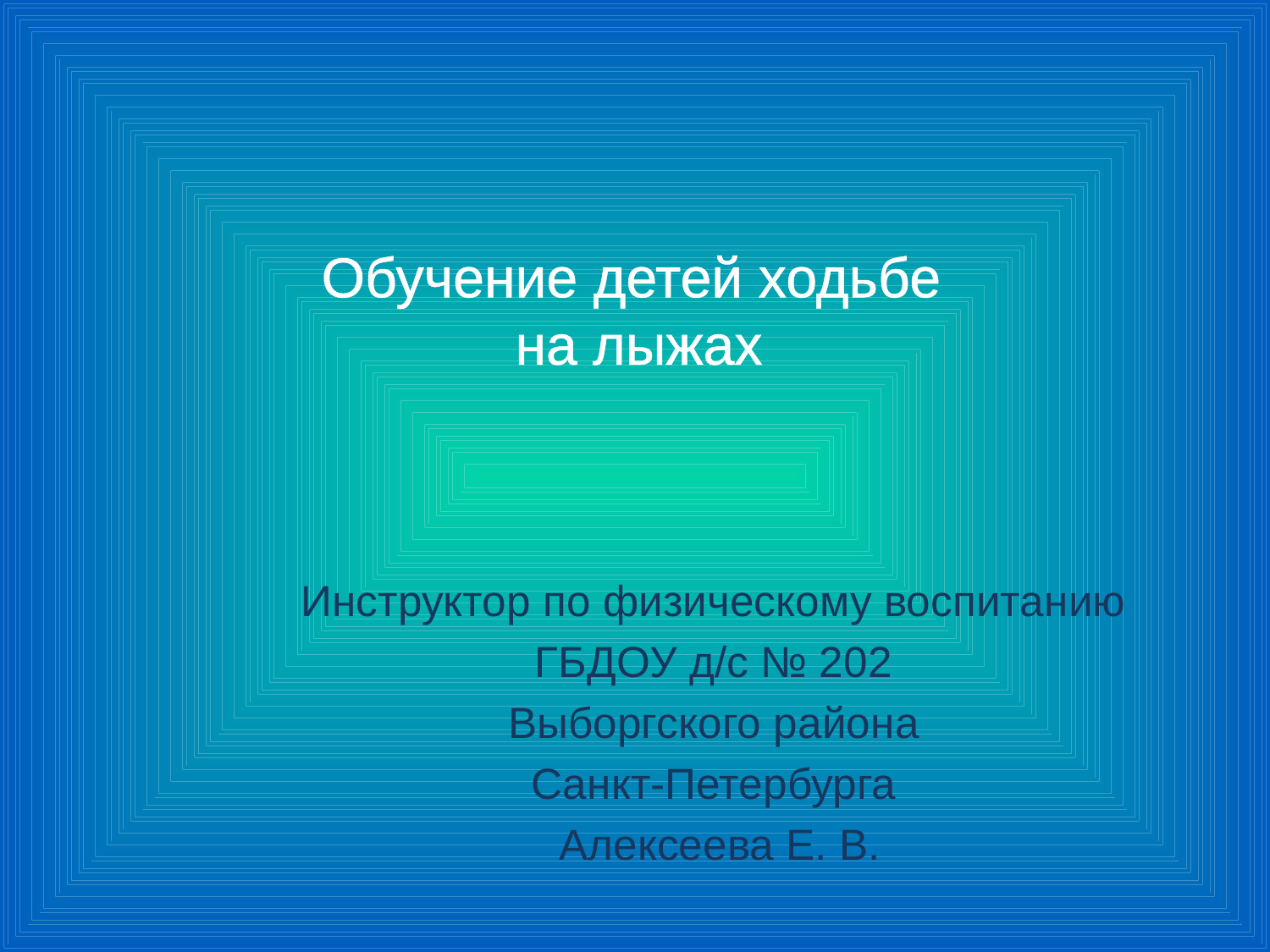

# Обучение детей ходьбе на лыжах

Инструктор по физическому воспитанию
ГБДОУ д/с № 202
Выборгского района
Санкт-Петербурга
Алексеева Е. В.